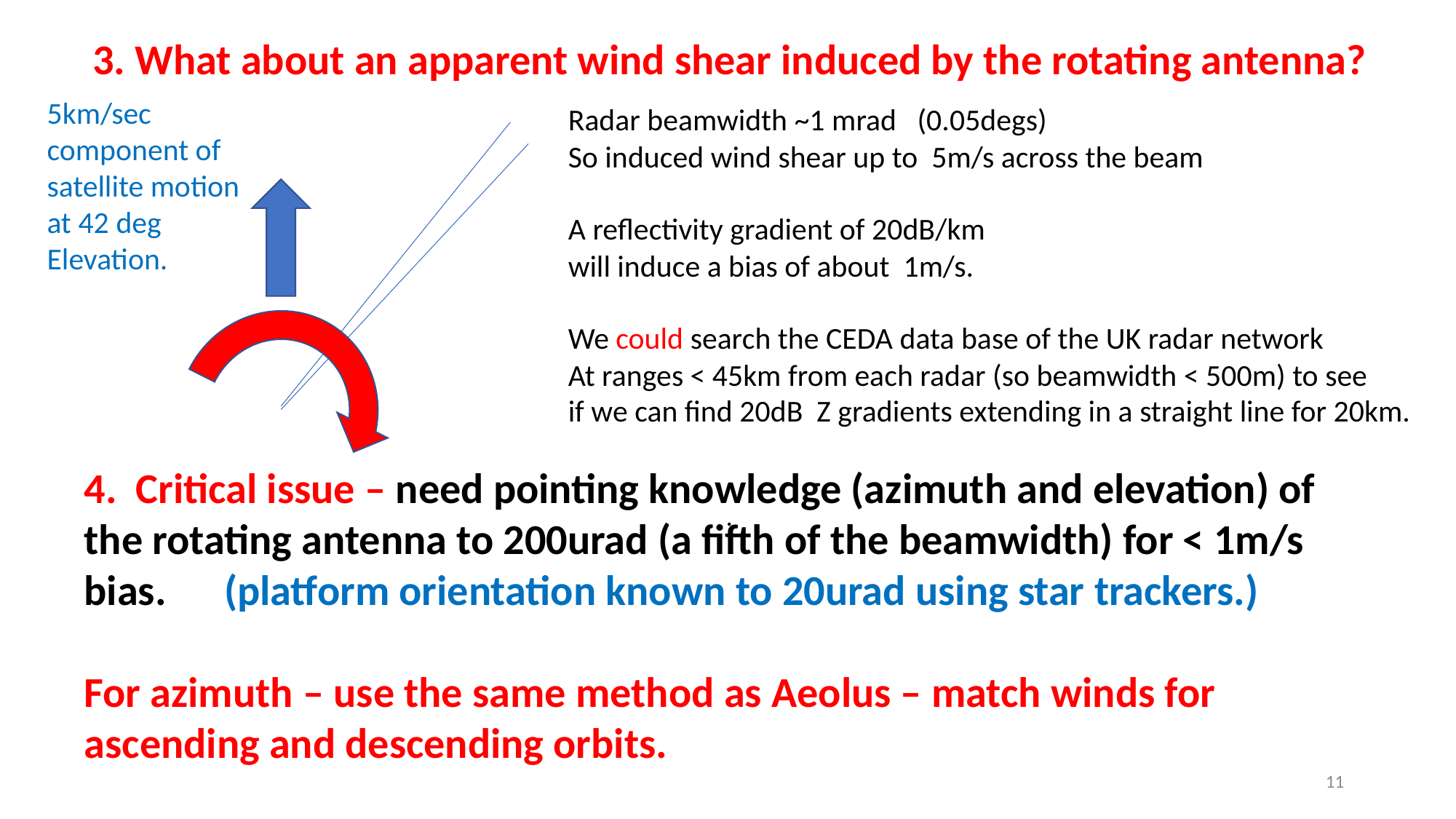

3. What about an apparent wind shear induced by the rotating antenna?
5km/sec
component of
satellite motion
at 42 deg
Elevation.
Radar beamwidth ~1 mrad   (0.05degs)
So induced wind shear up to  5m/s across the beam

A reflectivity gradient of 20dB/km
will induce a bias of about  1m/s.

We could search the CEDA data base of the UK radar network
At ranges < 45km from each radar (so beamwidth < 500m) to see
if we can find 20dB  Z gradients extending in a straight line for 20km.

 .

4.  Critical issue – need pointing knowledge (azimuth and elevation) of the rotating antenna to 200urad (a fifth of the beamwidth) for < 1m/s bias.      (platform orientation known to 20urad using star trackers.)

For azimuth – use the same method as Aeolus – match winds for ascending and descending orbits.
11